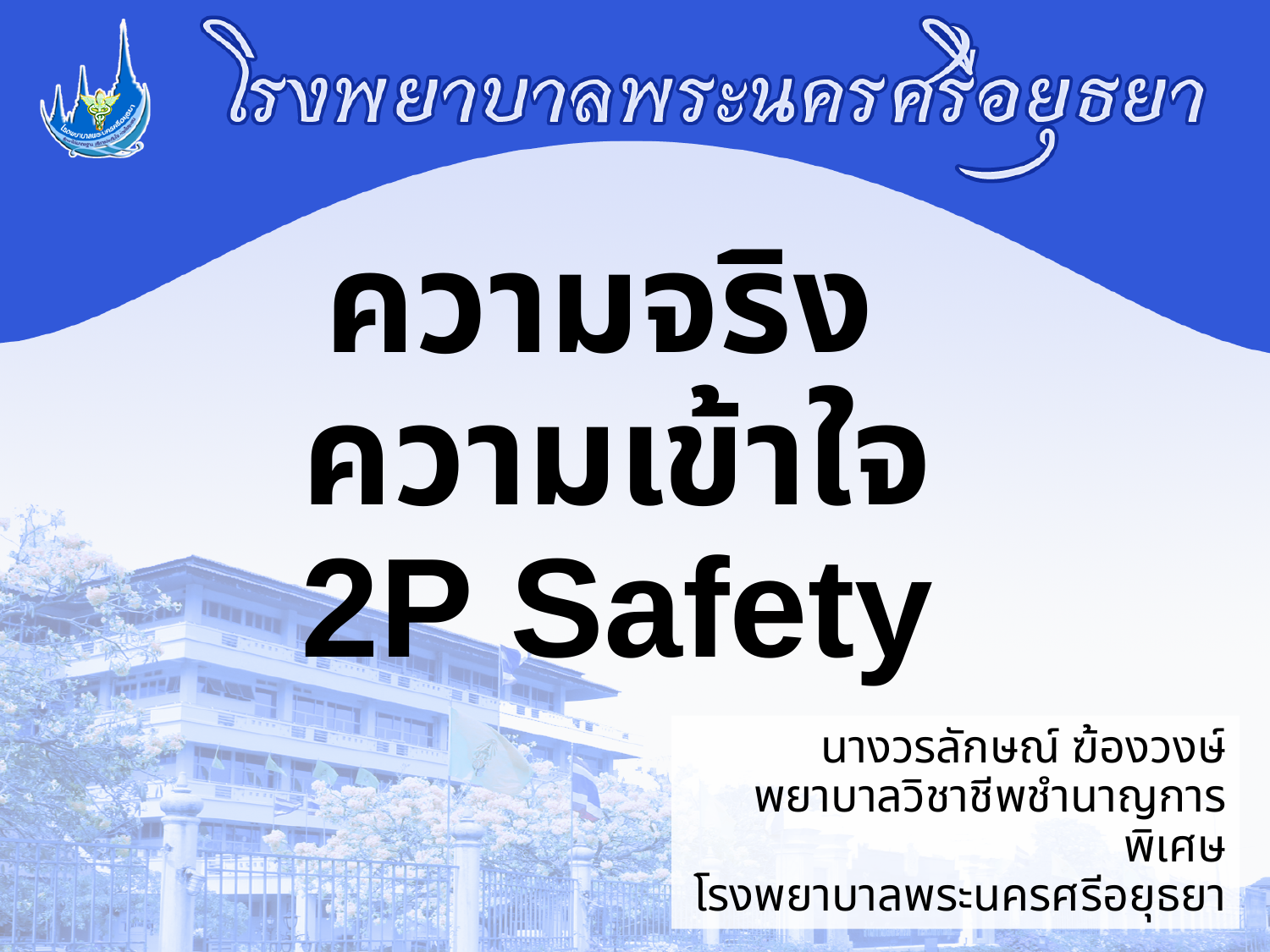

# ความจริง ความเข้าใจ 2P Safety
นางวรลักษณ์ ฆ้องวงษ์
พยาบาลวิชาชีพชำนาญการพิเศษ
โรงพยาบาลพระนครศรีอยุธยา